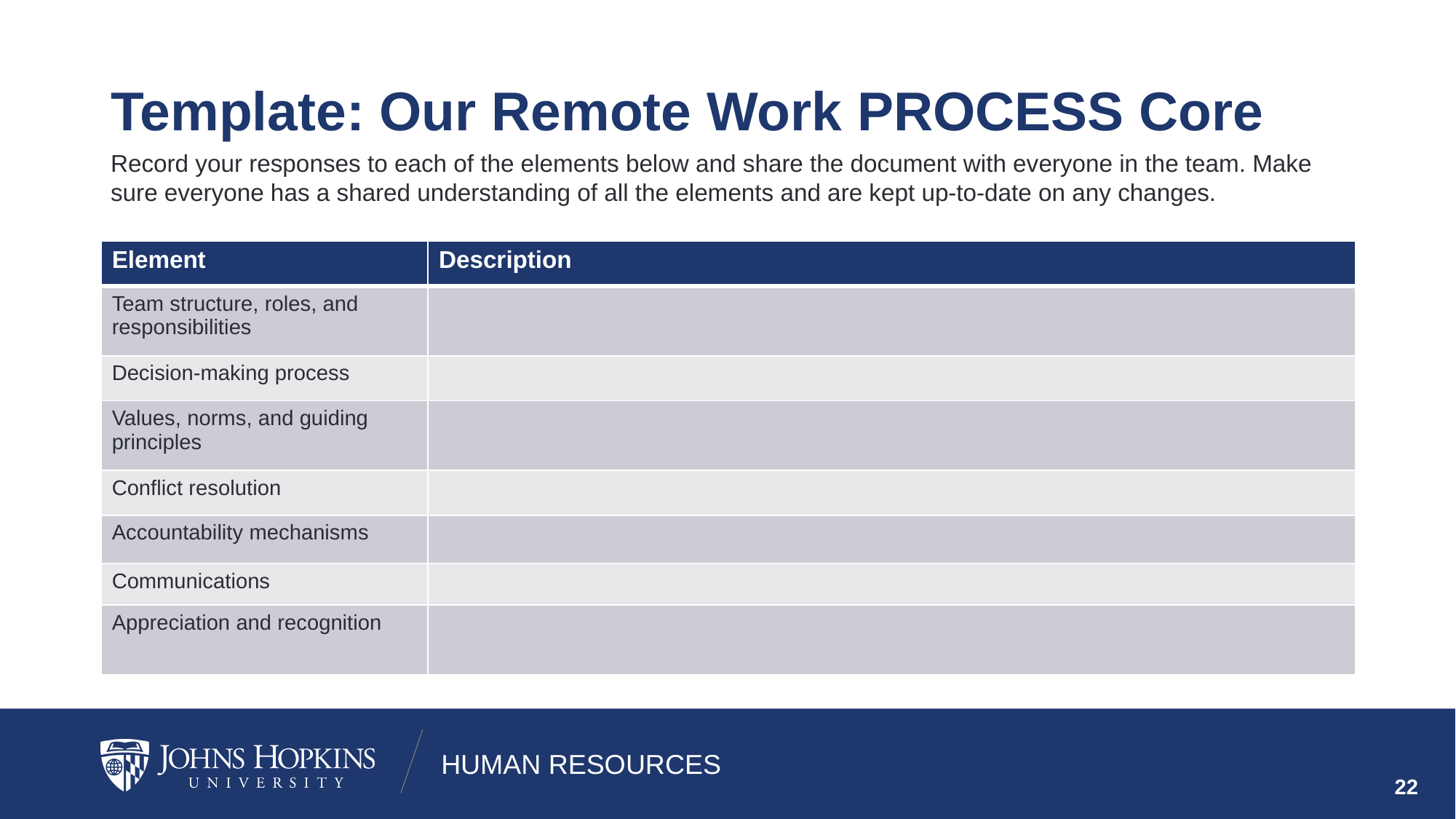

# Template: Our Remote Work PROCESS Core
Record your responses to each of the elements below and share the document with everyone in the team. Make sure everyone has a shared understanding of all the elements and are kept up-to-date on any changes.
| Element | Description |
| --- | --- |
| Team structure, roles, and responsibilities |  |
| Decision-making process |  |
| Values, norms, and guiding principles |  |
| Conflict resolution |  |
| Accountability mechanisms |  |
| Communications |  |
| Appreciation and recognition |  |
22